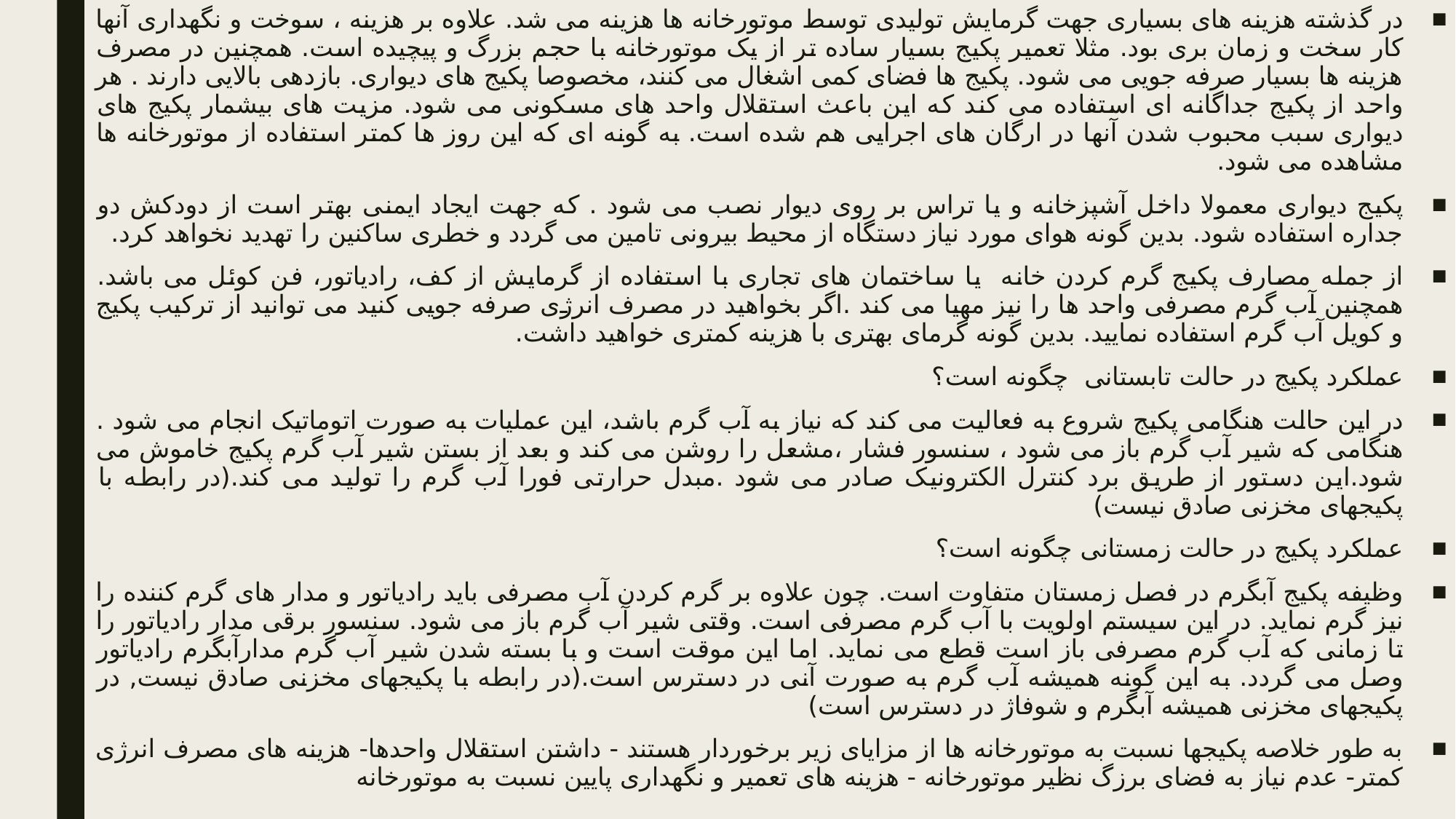

در گذشته هزینه های بسیاری جهت گرمایش تولیدی توسط موتورخانه ها هزینه می شد. علاوه بر هزینه ، سوخت و نگهداری آنها کار سخت و زمان بری بود. مثلا تعمیر پکیج بسیار ساده تر از یک موتورخانه با حجم بزرگ و پیچیده است. همچنین در مصرف هزینه ها بسیار صرفه جویی می شود. پکیج ها فضای کمی اشغال می کنند، مخصوصا پکیج های دیواری. بازدهی بالایی دارند . هر واحد از پکیج جداگانه ای استفاده می کند که این باعث استقلال واحد های مسکونی می شود. مزیت های بیشمار پکیج های دیواری سبب محبوب شدن آنها در ارگان های اجرایی هم شده است. به گونه ای که این روز ها کمتر استفاده از موتورخانه ها مشاهده می شود.
پکیج دیواری معمولا داخل آشپزخانه و یا تراس بر روی دیوار نصب می شود . که جهت ایجاد ایمنی بهتر است از دودکش دو جداره استفاده شود. بدین گونه هوای مورد نیاز دستگاه از محیط بیرونی تامین می گردد و خطری ساکنین را تهدید نخواهد کرد.
از جمله مصارف پکیج گرم کردن خانه  یا ساختمان های تجاری با استفاده از گرمایش از کف، رادیاتور، فن کوئل می باشد. همچنین آب گرم مصرفی واحد ها را نیز مهیا می کند .اگر بخواهید در مصرف انرژی صرفه جویی کنید می توانید از ترکیب پکیج و کویل آب گرم استفاده نمایید. بدین گونه گرمای بهتری با هزینه کمتری خواهید داشت.
عملکرد پکیج در حالت تابستانی  چگونه است؟
در این حالت هنگامی پکیج شروع به فعالیت می کند که نیاز به آب گرم باشد، این عملیات به صورت اتوماتیک انجام می شود . هنگامی که شیر آب گرم باز می شود ، سنسور فشار ،مشعل را روشن می کند و بعد از بستن شیر آب گرم پکیج خاموش می شود.این دستور از طریق برد کنترل الکترونیک صادر می شود .مبدل حرارتی فورا آب گرم را تولید می کند.(در رابطه با پکیجهای مخزنی صادق نیست)
عملکرد پکیج در حالت زمستانی چگونه است؟
وظیفه پکیج آبگرم در فصل زمستان متفاوت است. چون علاوه بر گرم کردن آب مصرفی باید رادیاتور و مدار های گرم کننده را نیز گرم نماید. در این سیستم اولویت با آب گرم مصرفی است. وقتی شیر آب گرم باز می شود. سنسور برقی مدار رادیاتور را تا زمانی که آب گرم مصرفی باز است قطع می نماید. اما این موقت است و با بسته شدن شیر آب گرم مدارآبگرم رادیاتور وصل می گردد. به این گونه همیشه آب گرم به صورت آنی در دسترس است.(در رابطه با پکیجهای مخزنی صادق نیست, در پکیجهای مخزنی همیشه آبگرم و شوفاژ در دسترس است)
به طور خلاصه پکیجها نسبت به موتورخانه ها از مزایای زیر برخوردار هستند - داشتن استقلال واحدها- هزینه های مصرف انرژی کمتر- عدم نیاز به فضای برزگ نظیر موتورخانه - هزینه های تعمیر و نگهداری پایین نسبت به موتورخانه